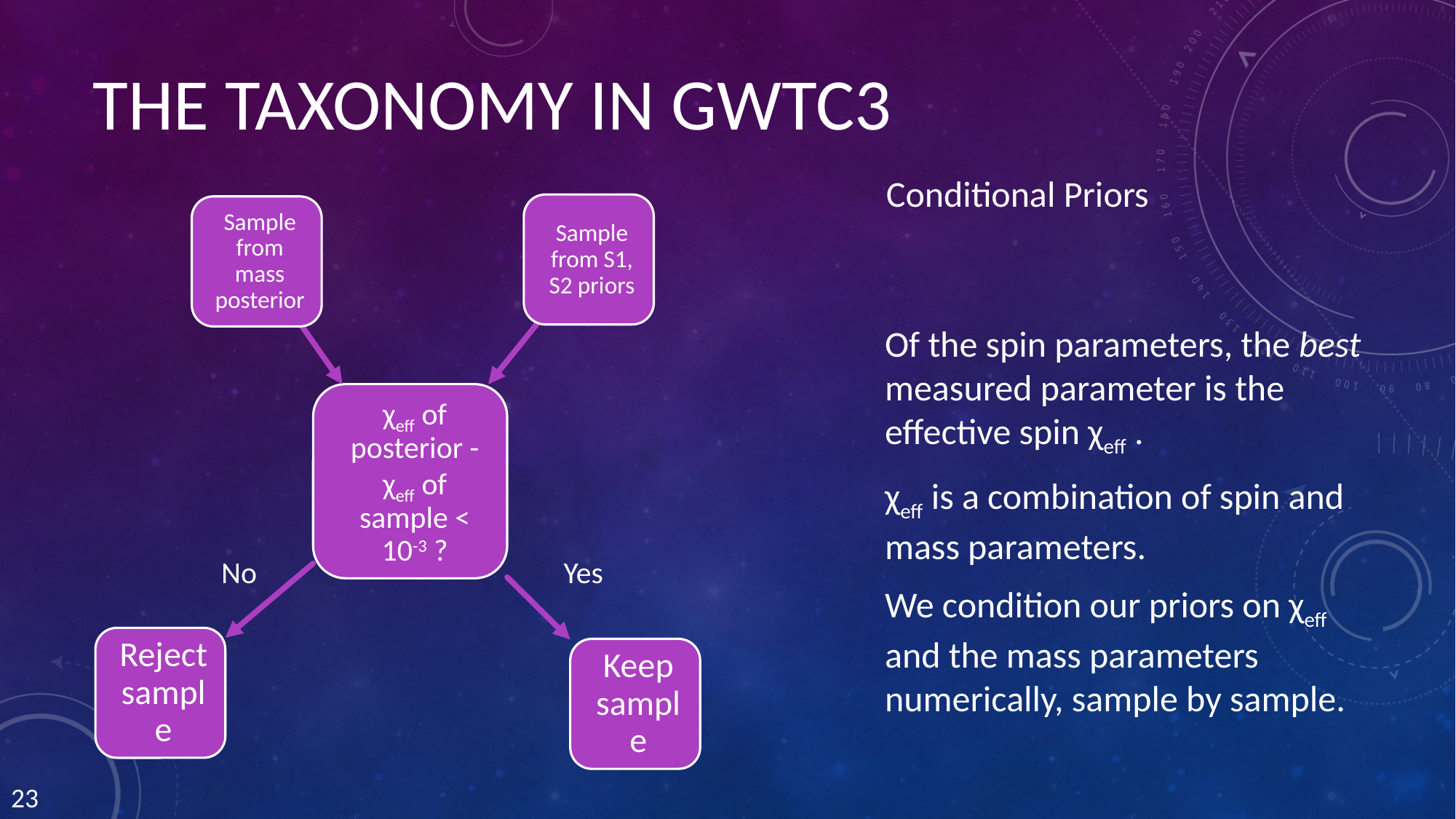

# The Taxonomy in gwtc3
χeff of posterior - χeff of sample < 10-3 ?
Sample from mass posterior
Sample from S1, S2 priors
Keep sample
Reject sample
Conditional Priors
Of the spin parameters, the best measured parameter is the effective spin χeff .
χeff is a combination of spin and mass parameters.
We condition our priors on χeff and the mass parameters numerically, sample by sample.
No
Yes
23